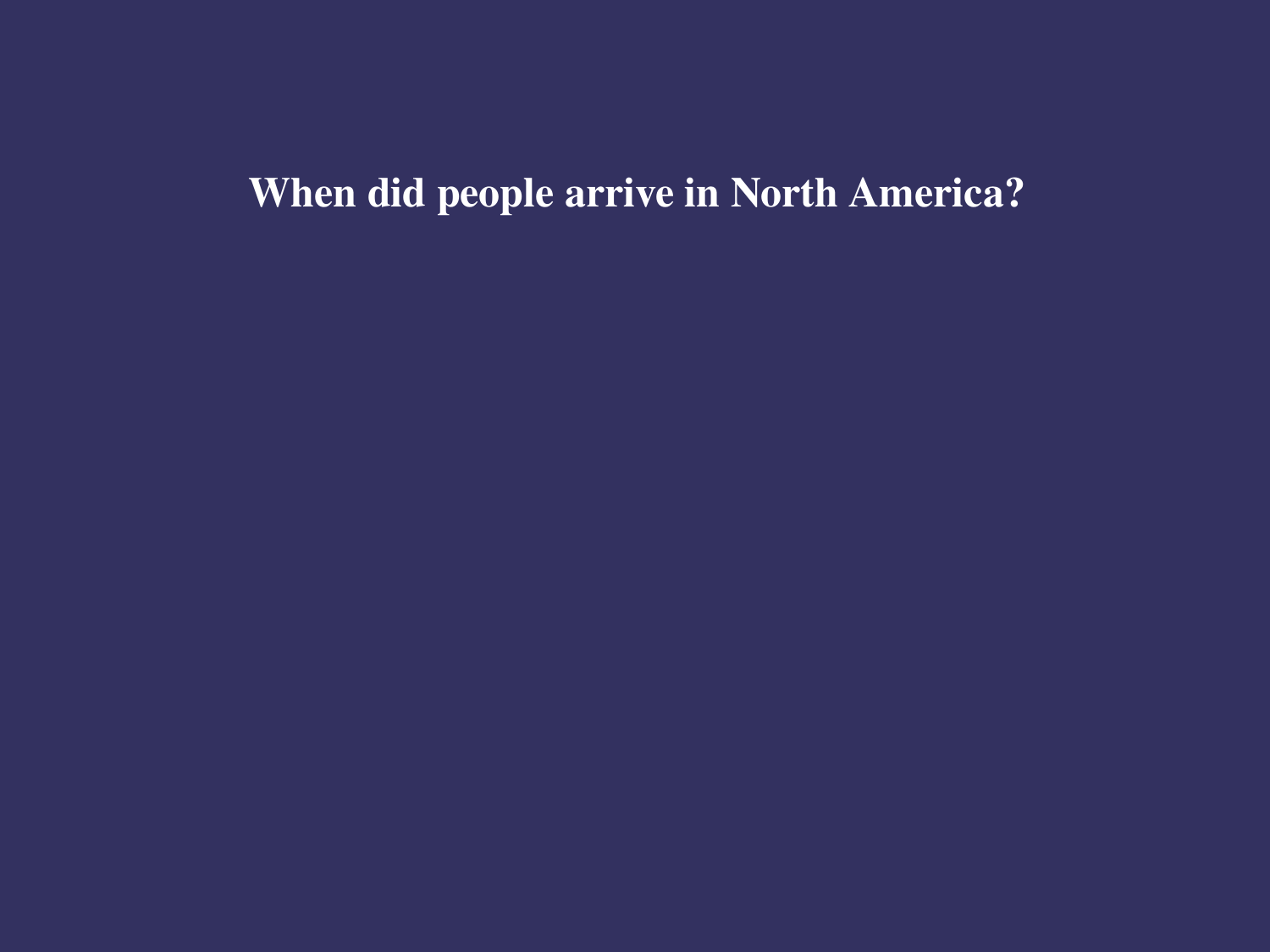

When did people arrive in North America?